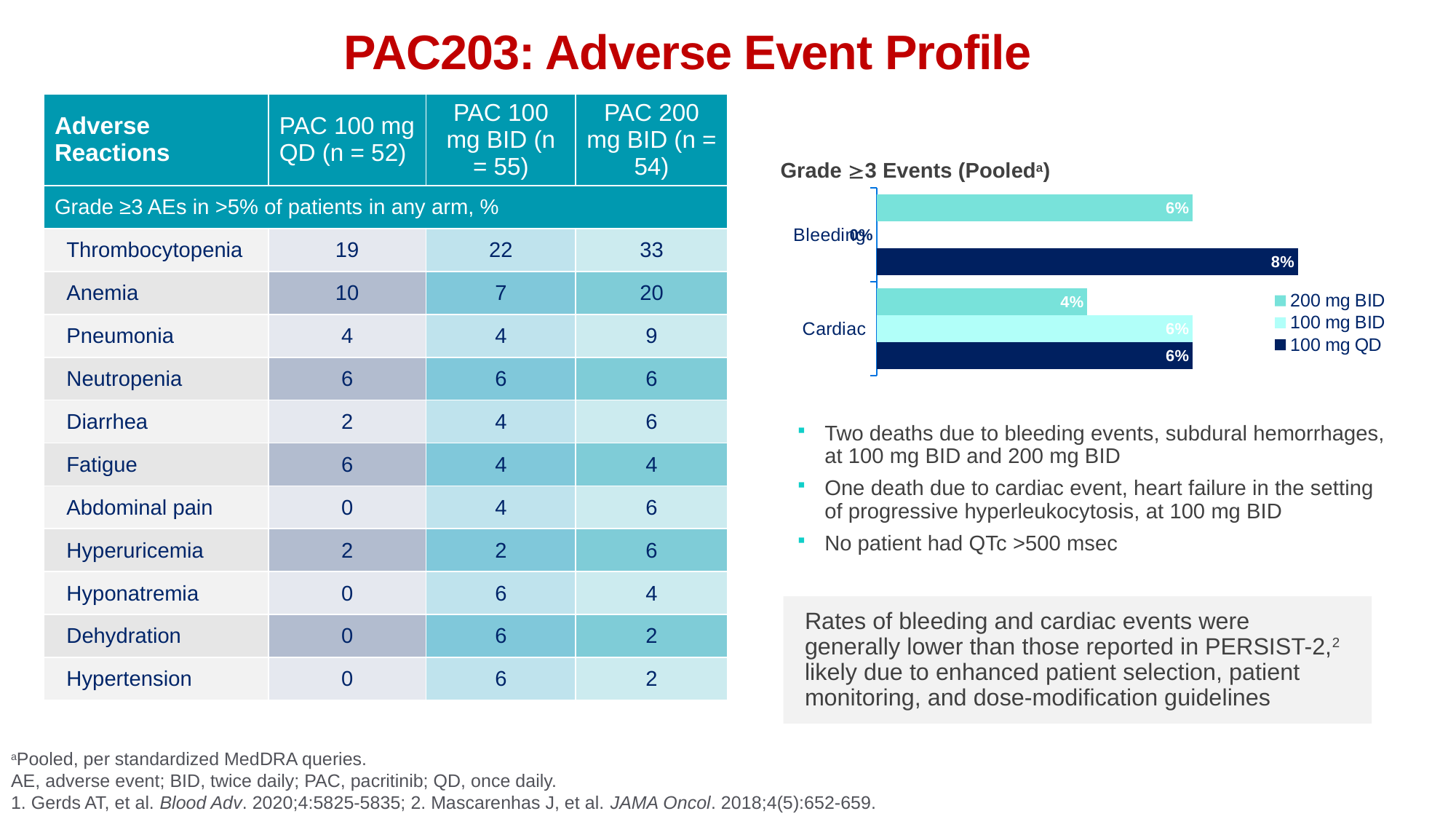

# PAC203: Adverse Event Profile
| Adverse Reactions | PAC 100 mg QD (n = 52) | PAC 100 mg BID (n = 55) | PAC 200 mg BID (n = 54) |
| --- | --- | --- | --- |
| Grade ≥3 AEs in >5% of patients in any arm, % |  |  |  |
| Thrombocytopenia | 19 | 22 | 33 |
| Anemia | 10 | 7 | 20 |
| Pneumonia | 4 | 4 | 9 |
| Neutropenia | 6 | 6 | 6 |
| Diarrhea | 2 | 4 | 6 |
| Fatigue | 6 | 4 | 4 |
| Abdominal pain | 0 | 4 | 6 |
| Hyperuricemia | 2 | 2 | 6 |
| Hyponatremia | 0 | 6 | 4 |
| Dehydration | 0 | 6 | 2 |
| Hypertension | 0 | 6 | 2 |
Grade ≥3 Events (Pooleda)

### Chart

| Category | 100 mg QD | 100 mg BID | 200 mg BID |
|---|---|---|---|
| Cardiac | 0.06 | 0.06 | 0.04 |
| Bleeding | 0.08 | 0.0 | 0.06 |
Two deaths due to bleeding events, subdural hemorrhages, at 100 mg BID and 200 mg BID
One death due to cardiac event, heart failure in the setting of progressive hyperleukocytosis, at 100 mg BID
No patient had QTc >500 msec
Rates of bleeding and cardiac events were generally lower than those reported in PERSIST-2,2 likely due to enhanced patient selection, patient monitoring, and dose-modification guidelines
aPooled, per standardized MedDRA queries.
AE, adverse event; BID, twice daily; PAC, pacritinib; QD, once daily.
1. Gerds AT, et al. Blood Adv. 2020;4:5825-5835; 2. Mascarenhas J, et al. JAMA Oncol. 2018;4(5):652-659.